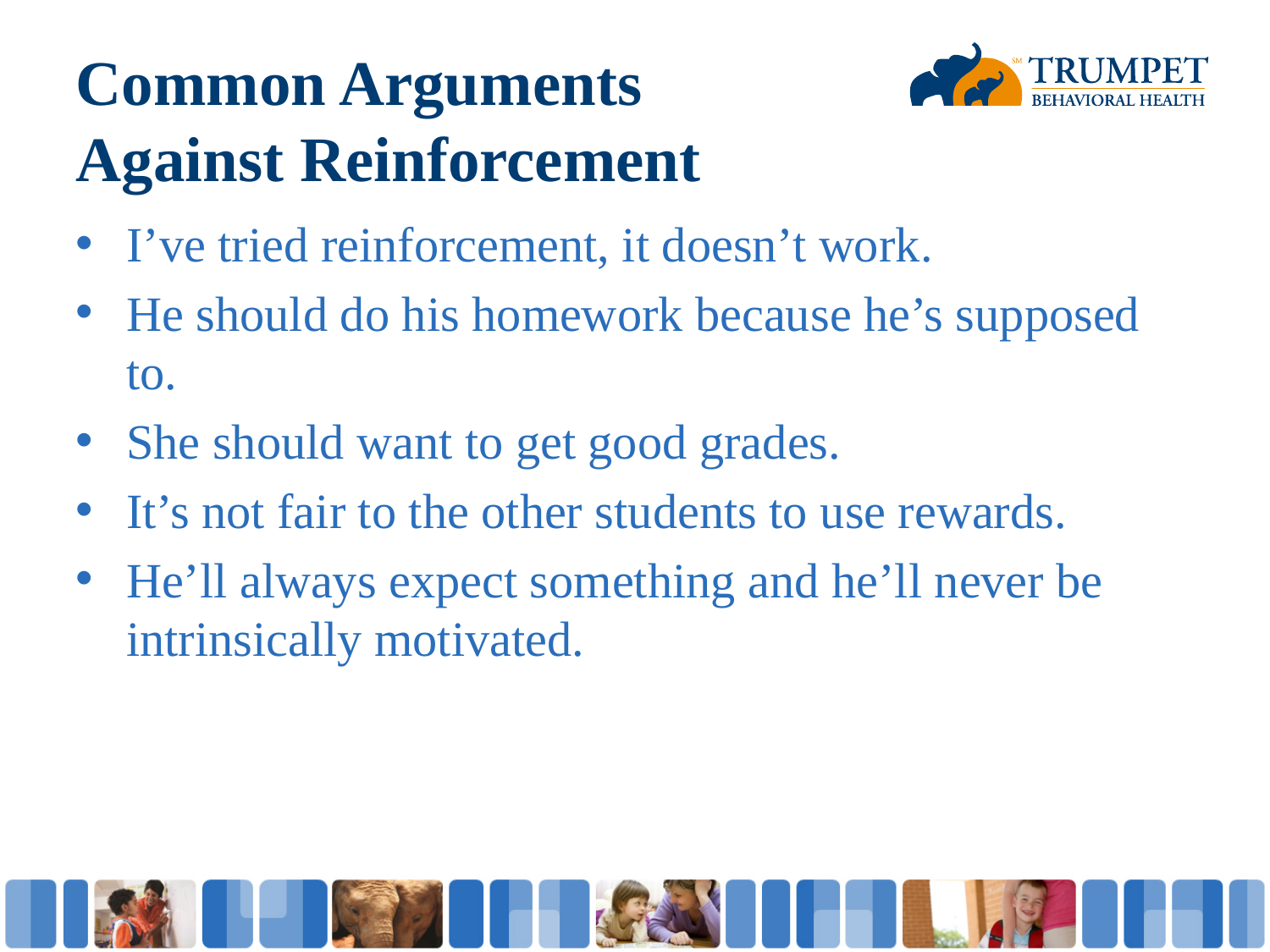

# Common Arguments Against Reinforcement
I’ve tried reinforcement, it doesn’t work.
He should do his homework because he’s supposed to.
She should want to get good grades.
It’s not fair to the other students to use rewards.
He’ll always expect something and he’ll never be intrinsically motivated.